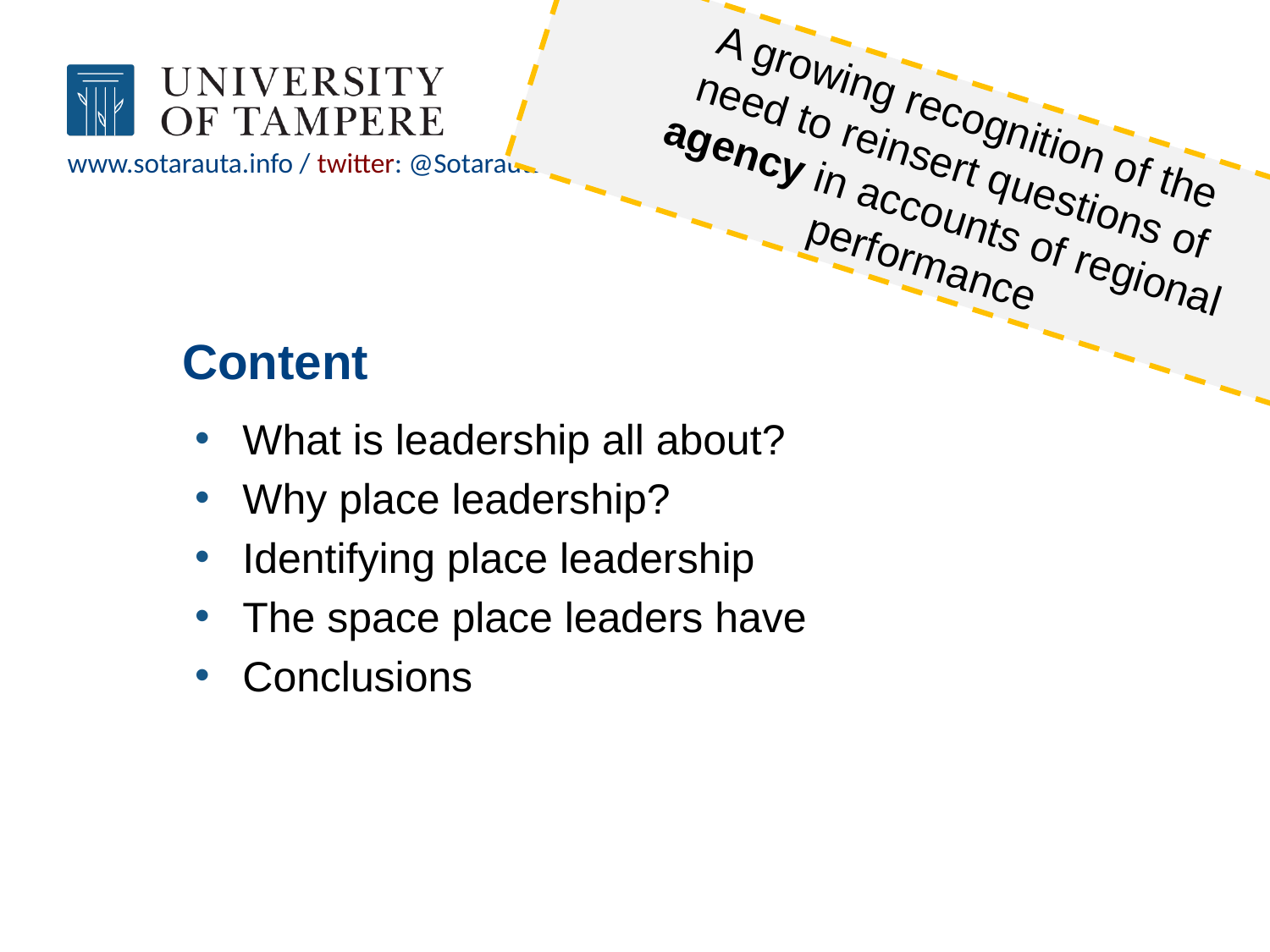

A growing recognition of the
need to reinsert questions of
agency in accounts of regional performance
# Content
What is leadership all about?
Why place leadership?
Identifying place leadership
The space place leaders have
Conclusions